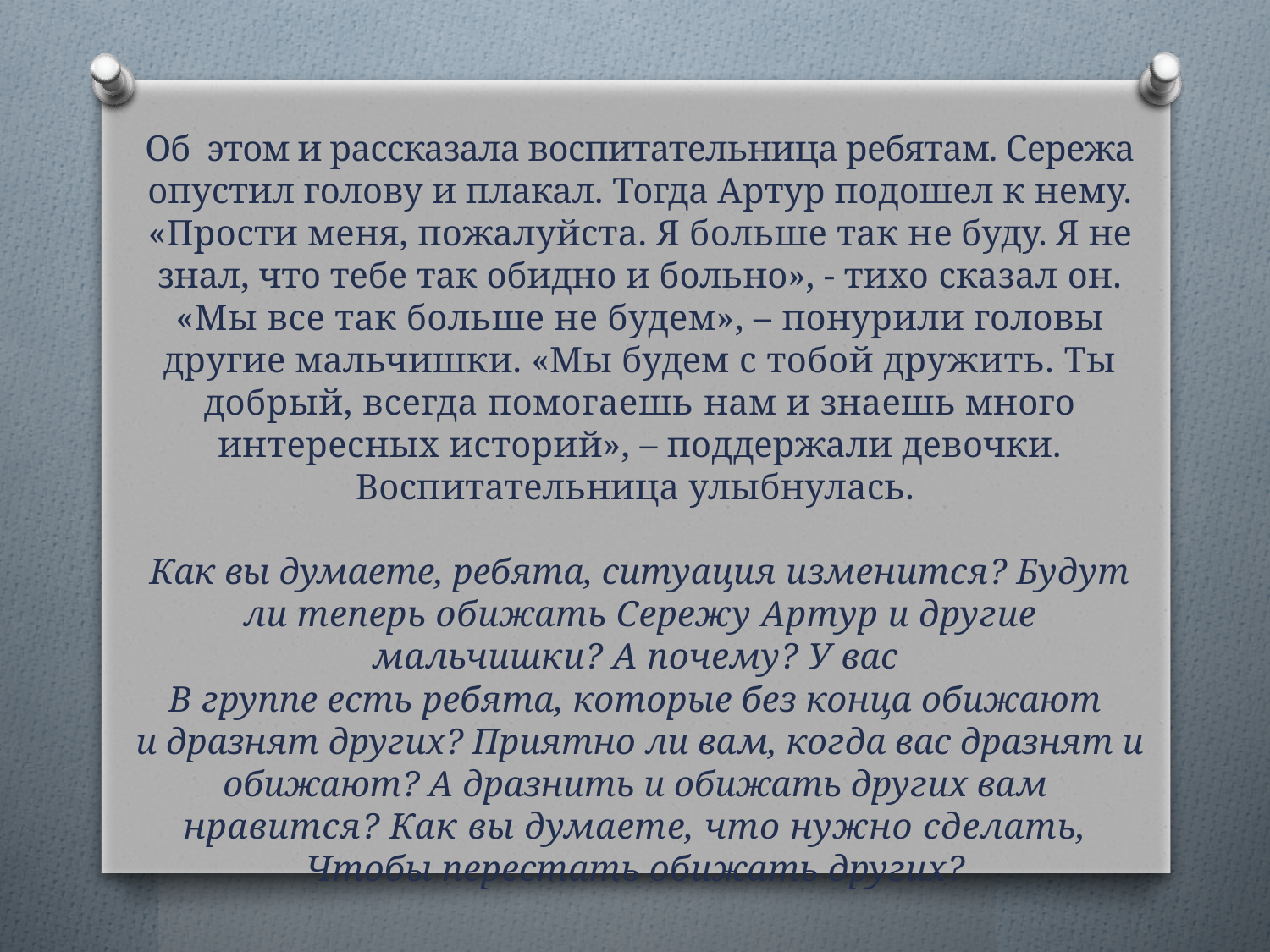

Об  этом и рассказала воспитательница ребятам. Сережа опустил голову и плакал. Тогда Артур подошел к нему. «Прости меня, пожалуйста. Я больше так не буду. Я не знал, что тебе так обидно и больно», - тихо сказал он. «Мы все так больше не будем», – понурили головы другие мальчишки. «Мы будем с тобой дружить. Ты добрый, всегда помогаешь нам и знаешь много интересных историй», – поддержали девочки. Воспитательница улыбнулась.

Как вы думаете, ребята, ситуация изменится? Будут ли теперь обижать Сережу Артур и другие мальчишки? А почему? У вас
В группе есть ребята, которые без конца обижают
и дразнят других? Приятно ли вам, когда вас дразнят и обижают? А дразнить и обижать других вам
нравится? Как вы думаете, что нужно сделать,
Чтобы перестать обижать других?